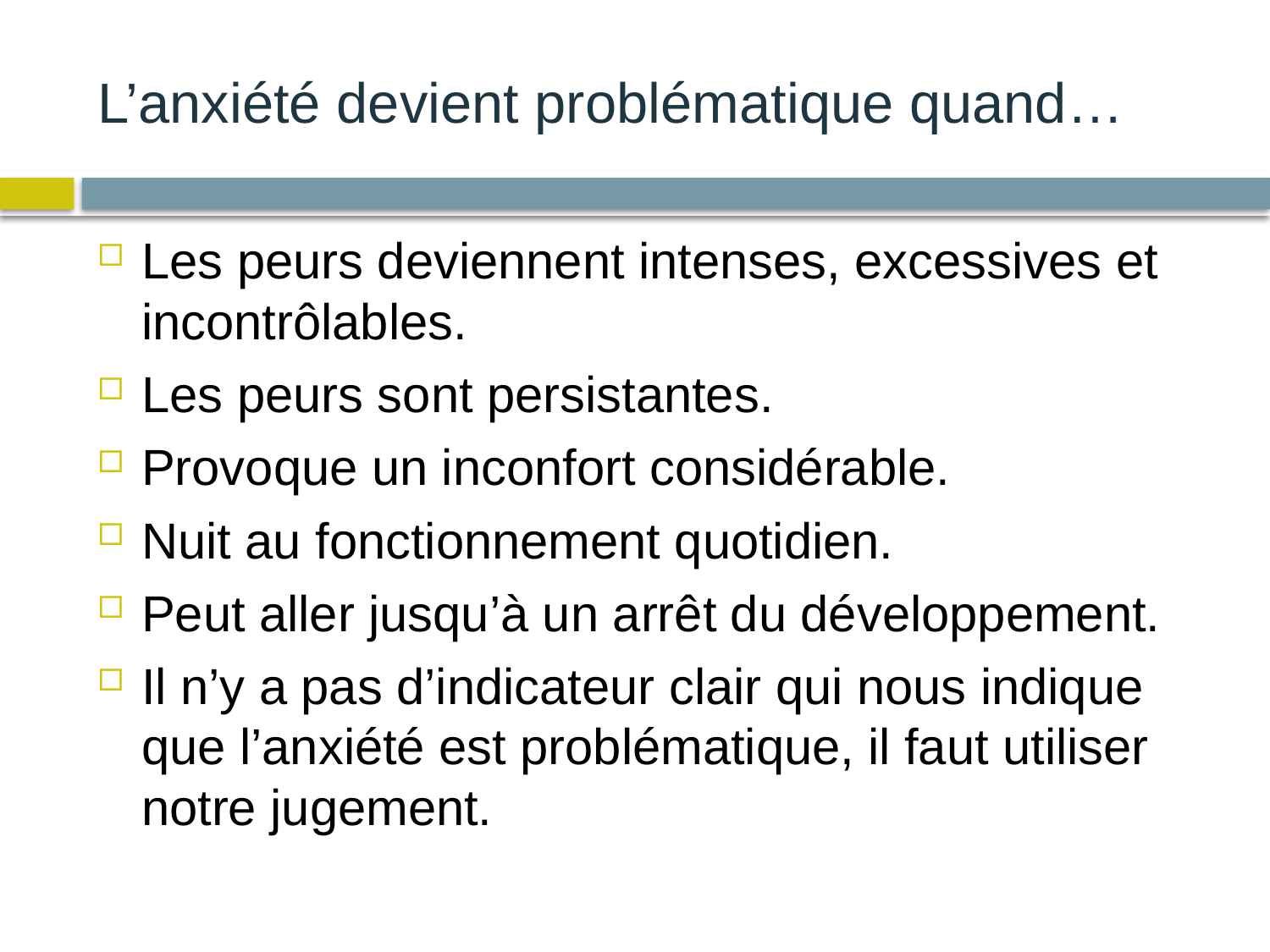

# L’anxiété devient problématique quand…
Les peurs deviennent intenses, excessives et incontrôlables.
Les peurs sont persistantes.
Provoque un inconfort considérable.
Nuit au fonctionnement quotidien.
Peut aller jusqu’à un arrêt du développement.
Il n’y a pas d’indicateur clair qui nous indique que l’anxiété est problématique, il faut utiliser notre jugement.